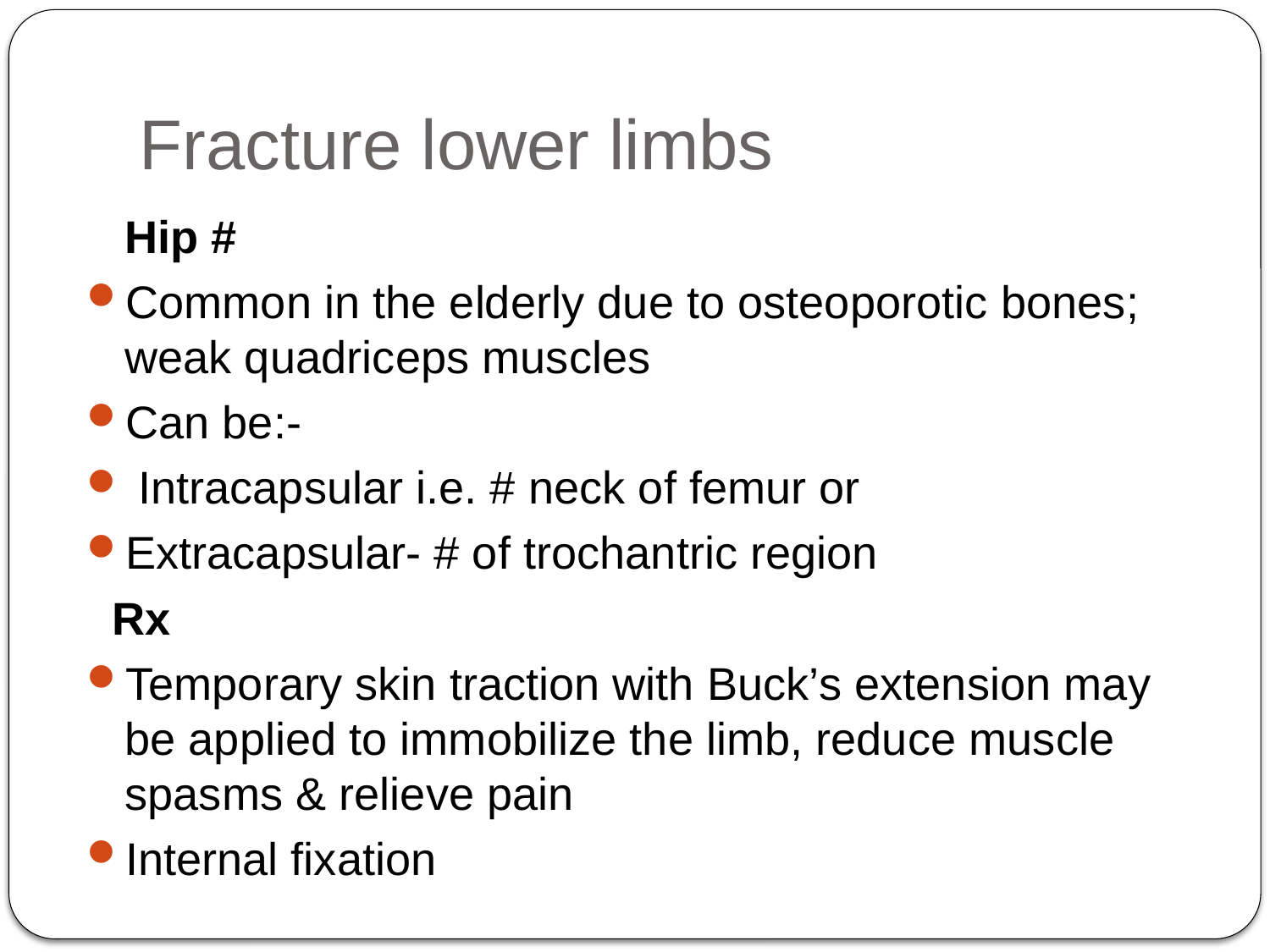

# Fracture lower limbs
   Hip #
Common in the elderly due to osteoporotic bones; weak quadriceps muscles
Can be:-
 Intracapsular i.e. # neck of femur or
Extracapsular- # of trochantric region
  Rx
Temporary skin traction with Buck’s extension may be applied to immobilize the limb, reduce muscle spasms & relieve pain
Internal fixation